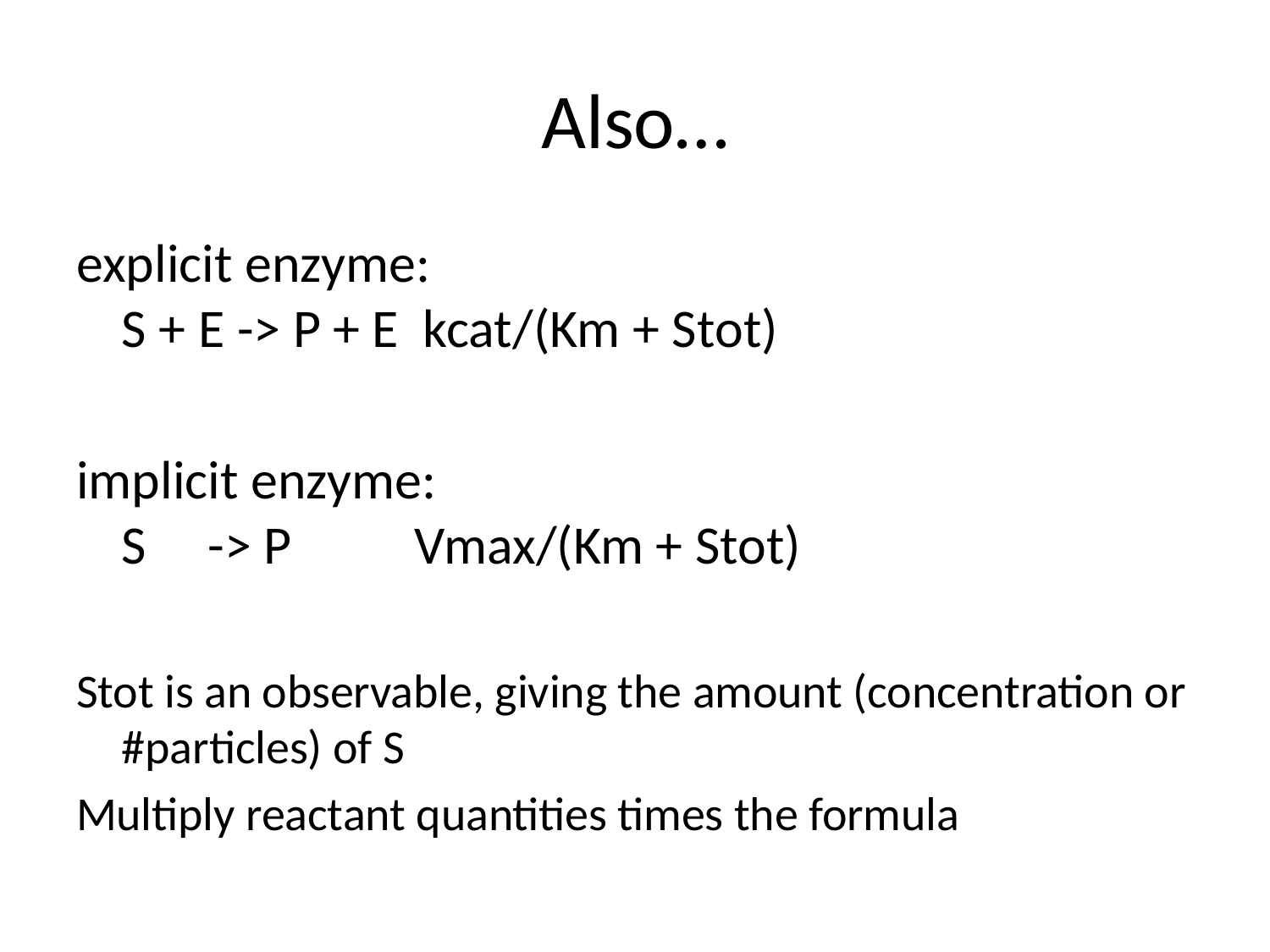

# Also…
explicit enzyme:
S + E -> P + E  kcat/(Km + Stot)

implicit enzyme:
S     -> P          Vmax/(Km + Stot)

Stot is an observable, giving the amount (concentration or #particles) of S
Multiply reactant quantities times the formula